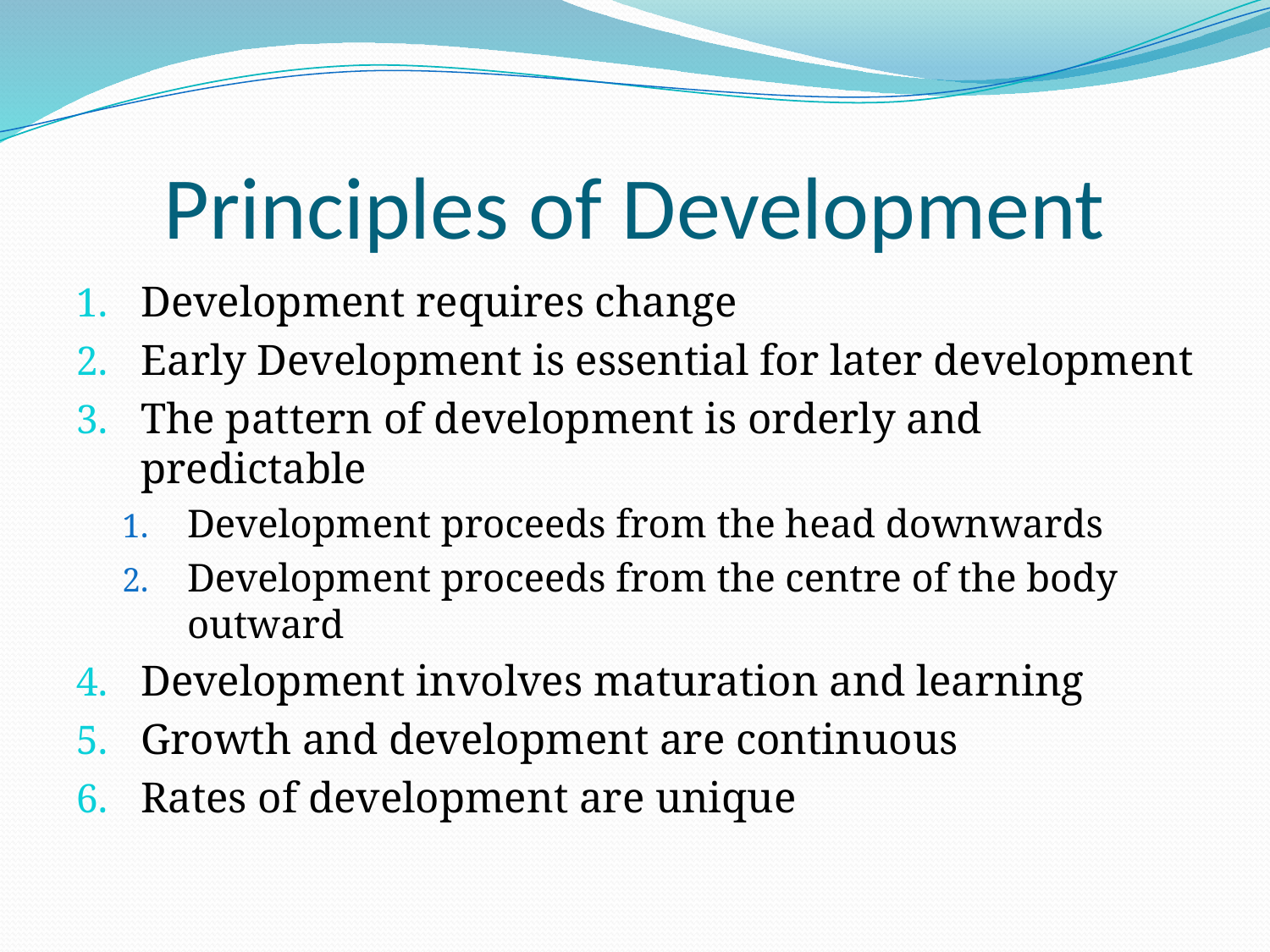

# Principles of Development
Development requires change
Early Development is essential for later development
The pattern of development is orderly and predictable
Development proceeds from the head downwards
Development proceeds from the centre of the body outward
Development involves maturation and learning
Growth and development are continuous
Rates of development are unique